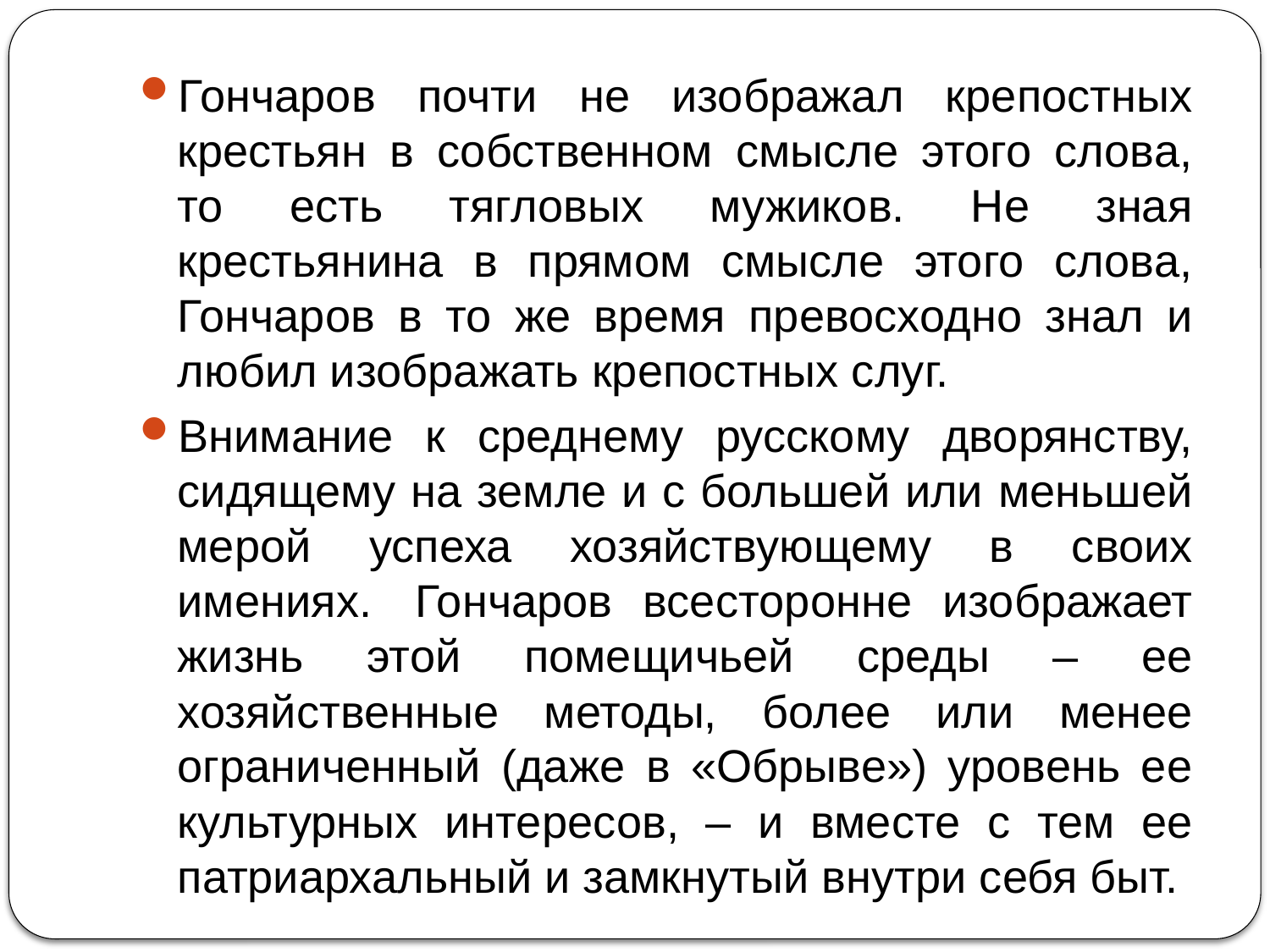

#
Гончаров почти не изображал крепостных крестьян в собственном смысле этого слова, то есть тягловых мужиков. Не зная крестьянина в прямом смысле этого слова, Гончаров в то же время превосходно знал и любил изображать крепостных слуг.
Внимание к среднему русскому дворянству, сидящему на земле и с большей или меньшей мерой успеха хозяйствующему в своих имениях.  Гончаров всесторонне изображает жизнь этой помещичьей среды – ее хозяйственные методы, более или менее ограниченный (даже в «Обрыве») уровень ее культурных интересов, – и вместе с тем ее патриархальный и замкнутый внутри себя быт.